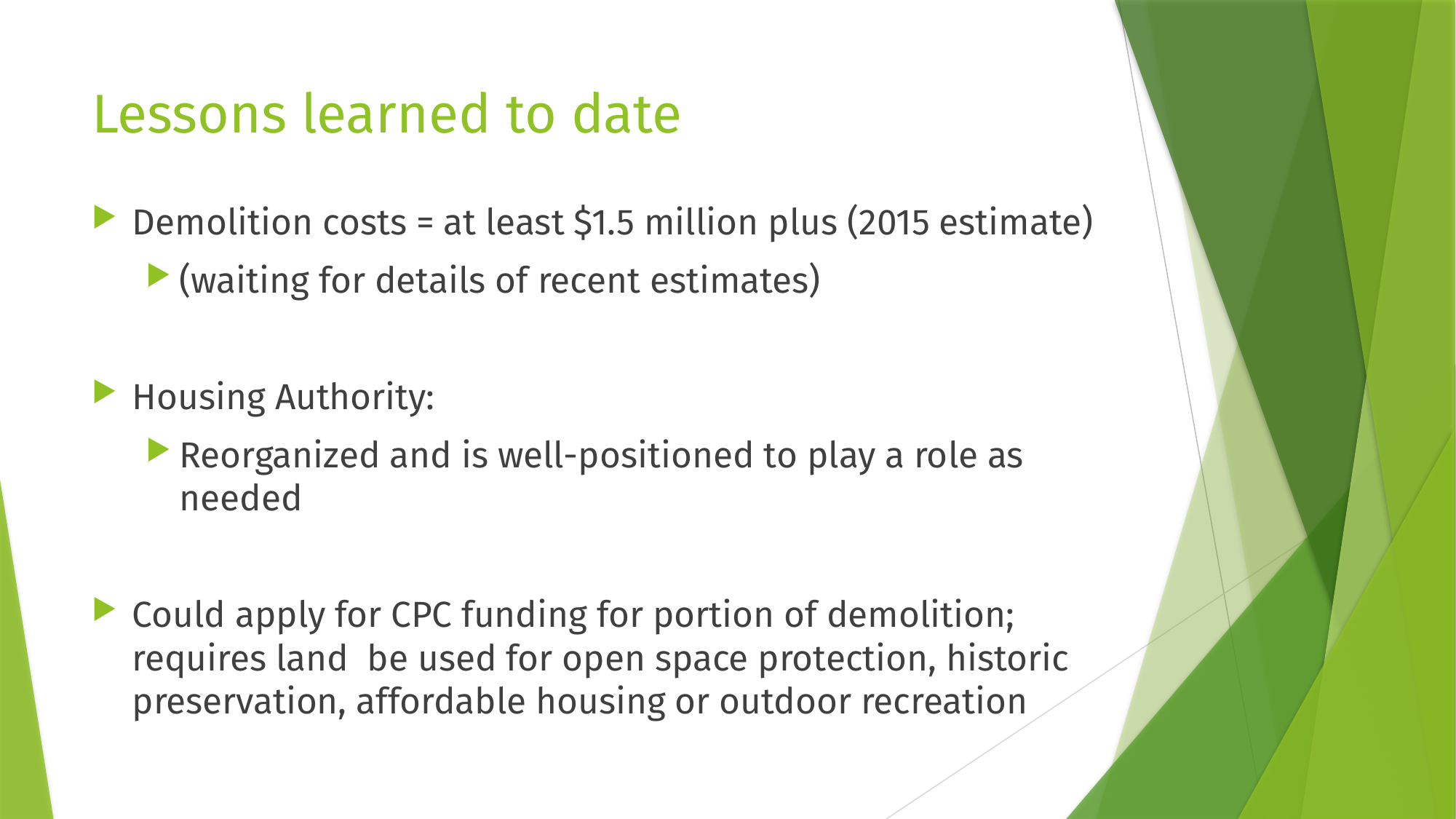

# Lessons learned to date
Demolition costs = at least $1.5 million plus (2015 estimate)
(waiting for details of recent estimates)

Housing Authority:
Reorganized and is well-positioned to play a role as needed

Could apply for CPC funding for portion of demolition; requires land  be used for open space protection, historic preservation, affordable housing or outdoor recreation